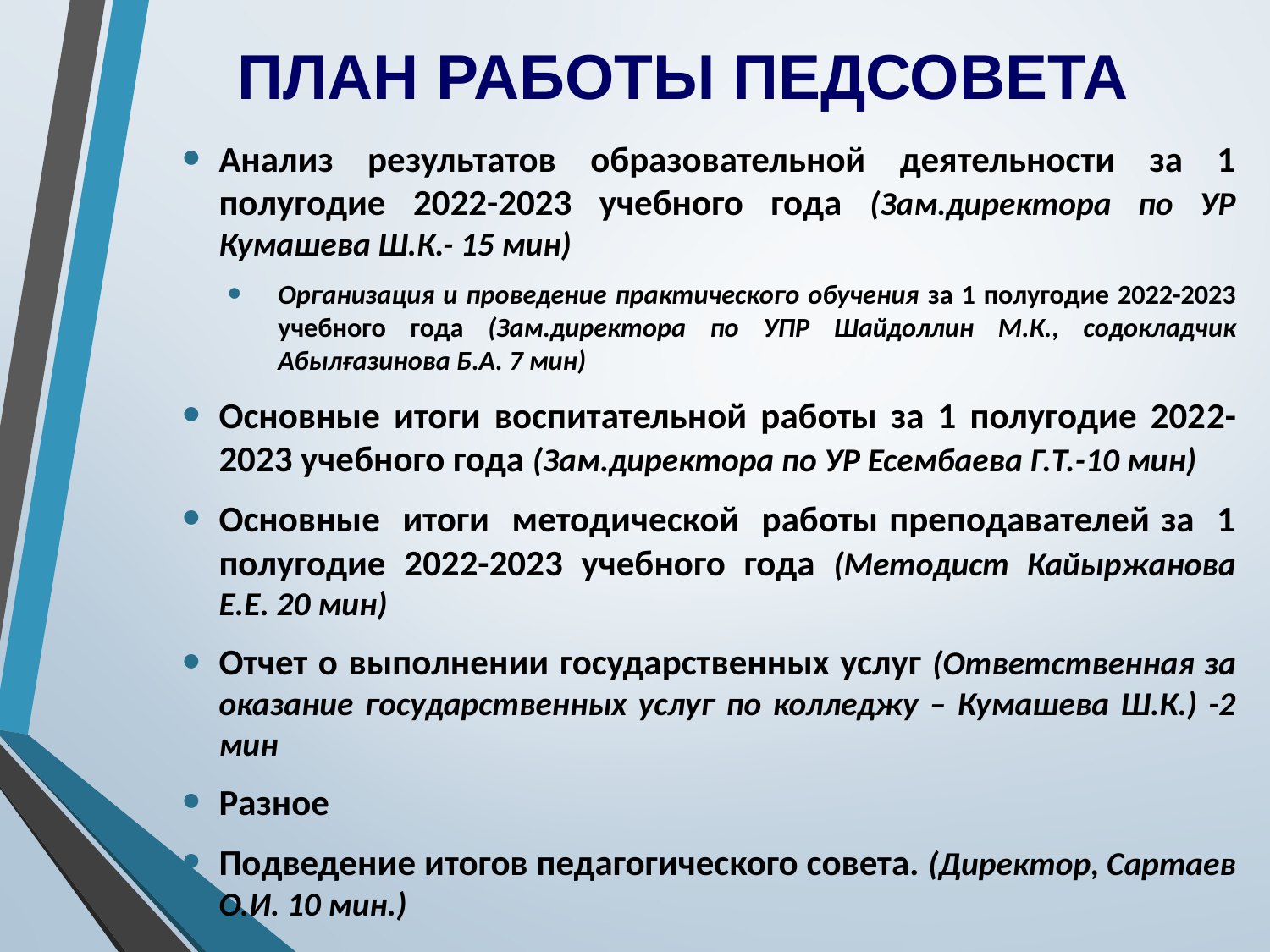

# ПЛАН РАБОТЫ ПЕДСОВЕТА
Анализ результатов образовательной деятельности за 1 полугодие 2022-2023 учебного года (Зам.директора по УР Кумашева Ш.К.- 15 мин)
Организация и проведение практического обучения за 1 полугодие 2022-2023 учебного года (Зам.директора по УПР Шайдоллин М.К., содокладчик Абылғазинова Б.А. 7 мин)
Основные итоги воспитательной работы за 1 полугодие 2022-2023 учебного года (Зам.директора по УР Есембаева Г.Т.-10 мин)
Основные  итоги  методической  работы преподавателей за  1 полугодие 2022-2023 учебного года (Методист Кайыржанова Е.Е. 20 мин)
Отчет о выполнении государственных услуг (Ответственная за оказание государственных услуг по колледжу – Кумашева Ш.К.) -2 мин
Разное
Подведение итогов педагогического совета. (Директор, Сартаев О.И. 10 мин.)